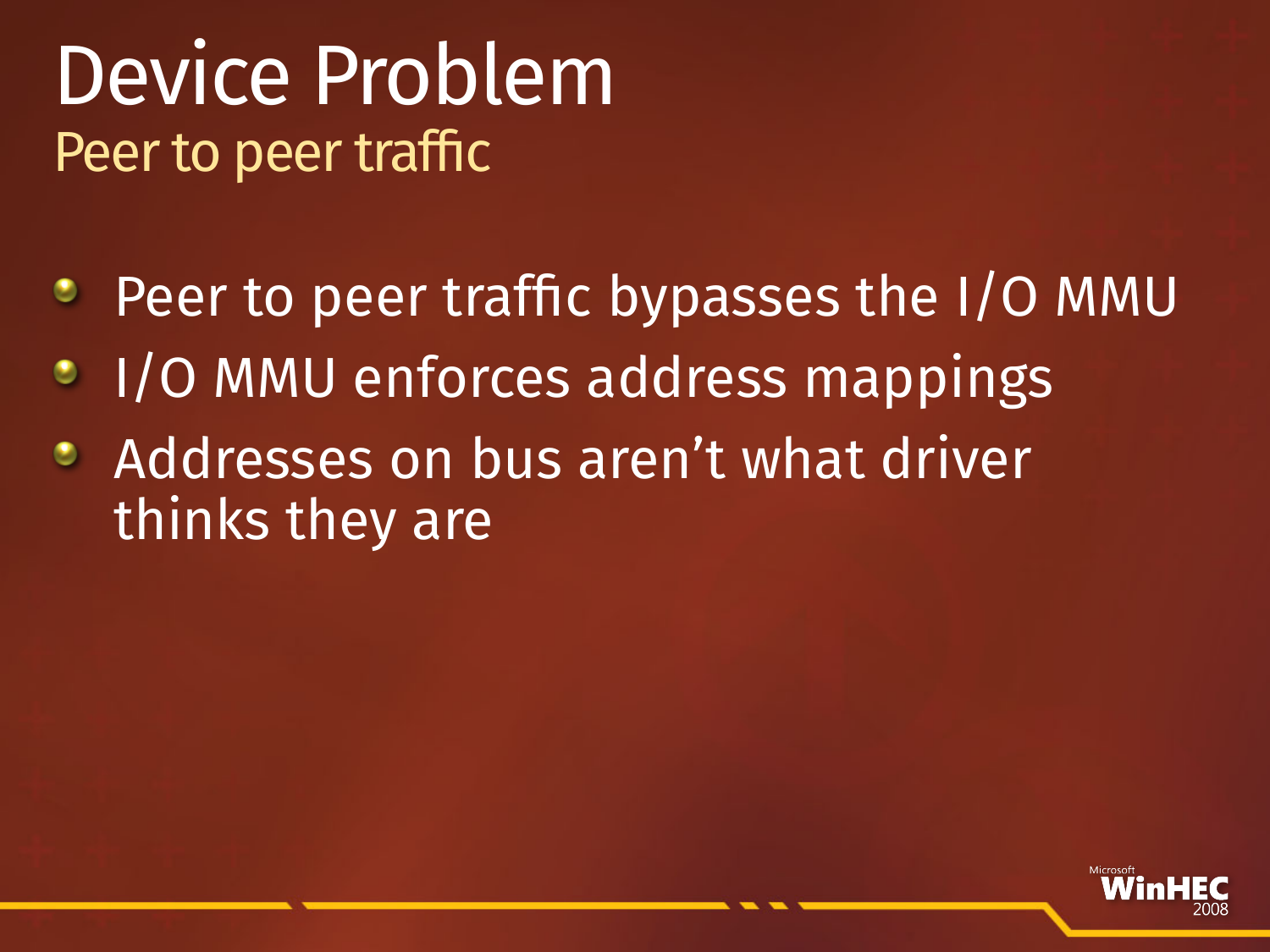

# Device Problem Peer to peer traffic
Peer to peer traffic bypasses the I/O MMU
I/O MMU enforces address mappings
Addresses on bus aren’t what driver
thinks they are